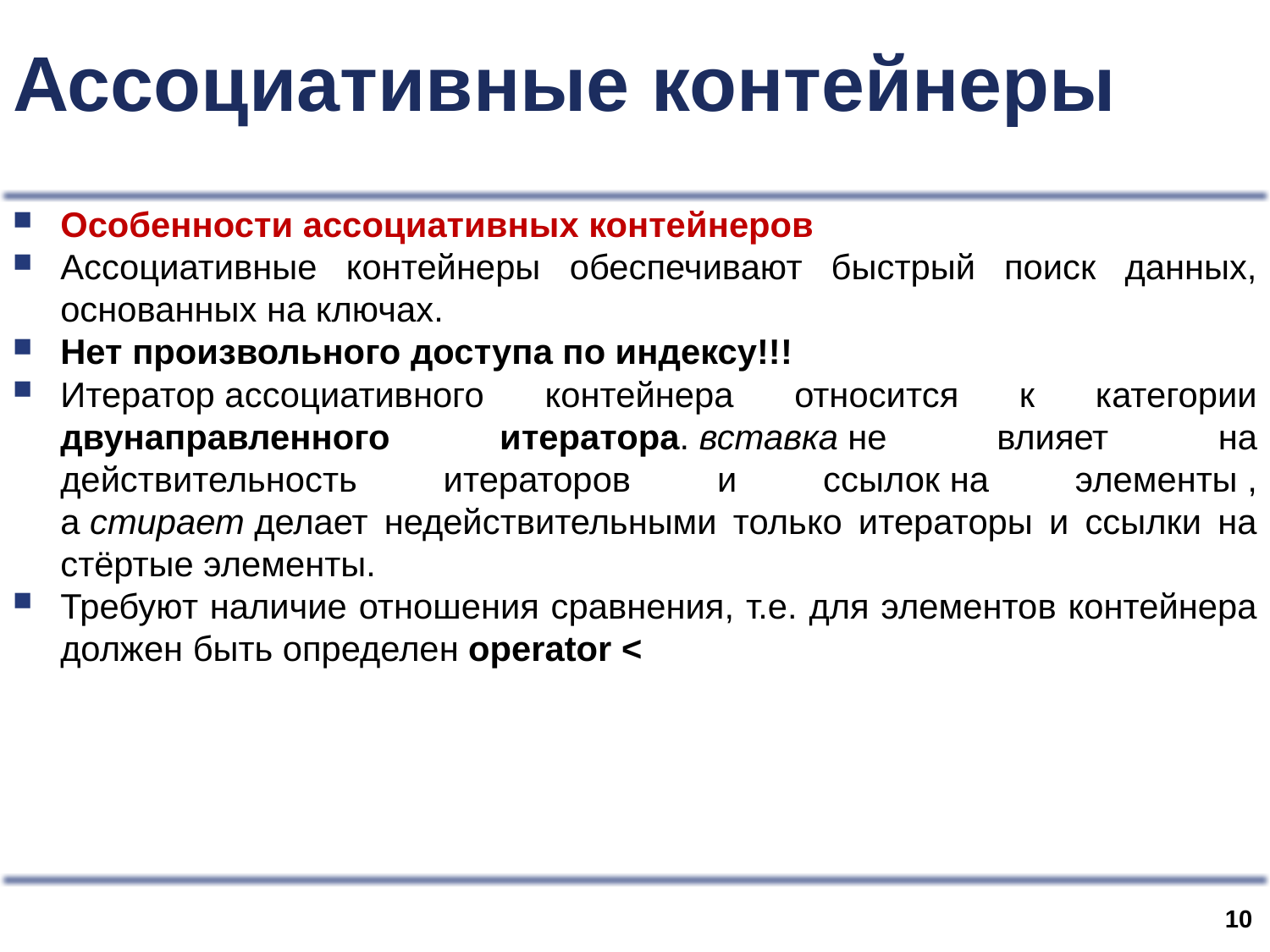

# Ассоциативные контейнеры
Особенности ассоциативных контейнеров
Ассоциативные контейнеры обеспечивают быстрый поиск данных, основанных на ключах.
Нет произвольного доступа по индексу!!!
Итератор ассоциативного контейнера относится к категории двунаправленного итератора. вставка не влияет на действительность итераторов и ссылок на элементы , а стирает делает недействительными только итераторы и ссылки на стёртые элементы.
Требуют наличие отношения сравнения, т.е. для элементов контейнера должен быть определен operator <
10